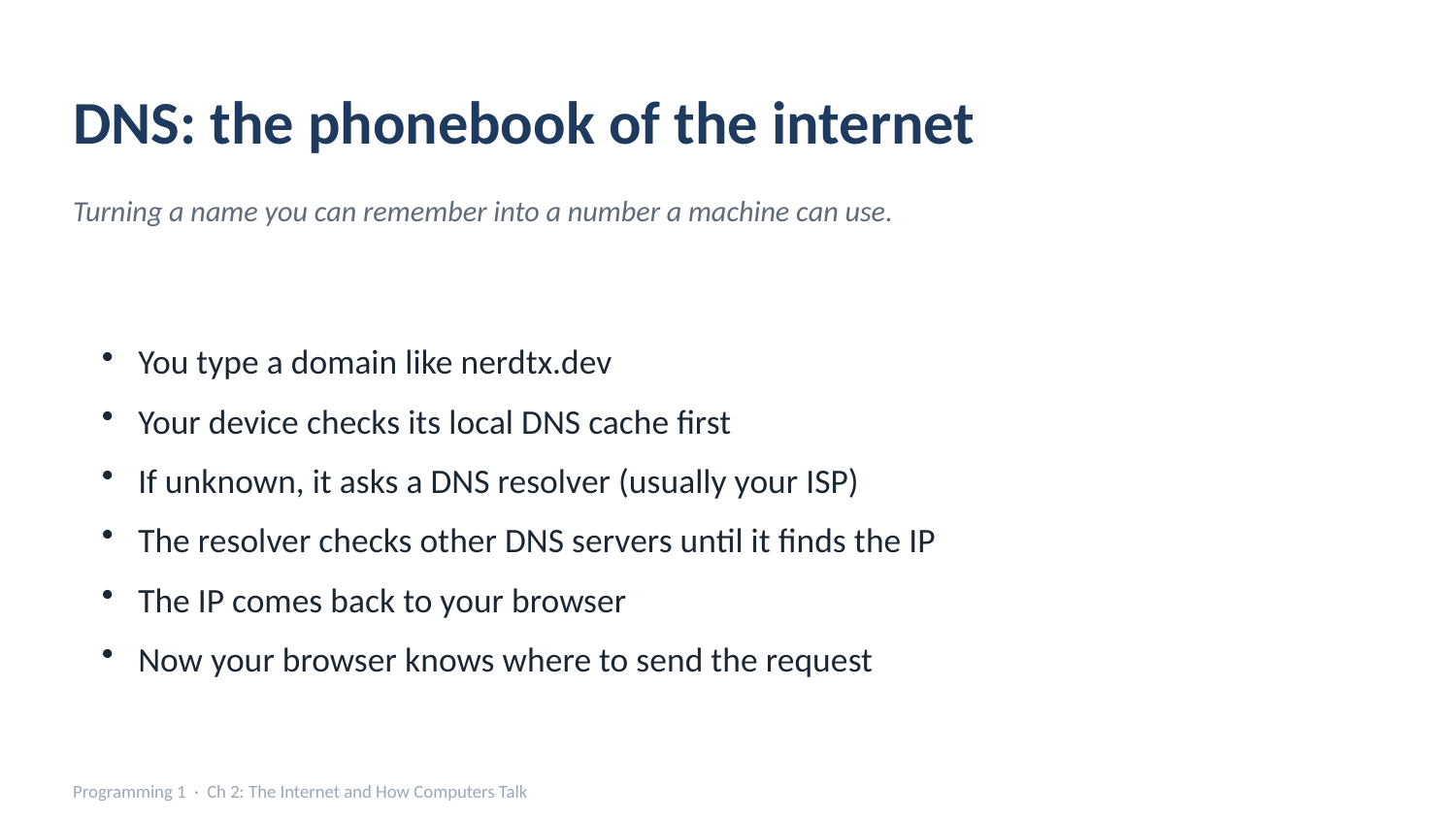

DNS: the phonebook of the internet
Turning a name you can remember into a number a machine can use.
You type a domain like nerdtx.dev
Your device checks its local DNS cache first
If unknown, it asks a DNS resolver (usually your ISP)
The resolver checks other DNS servers until it finds the IP
The IP comes back to your browser
Now your browser knows where to send the request
Programming 1  ·  Ch 2: The Internet and How Computers Talk